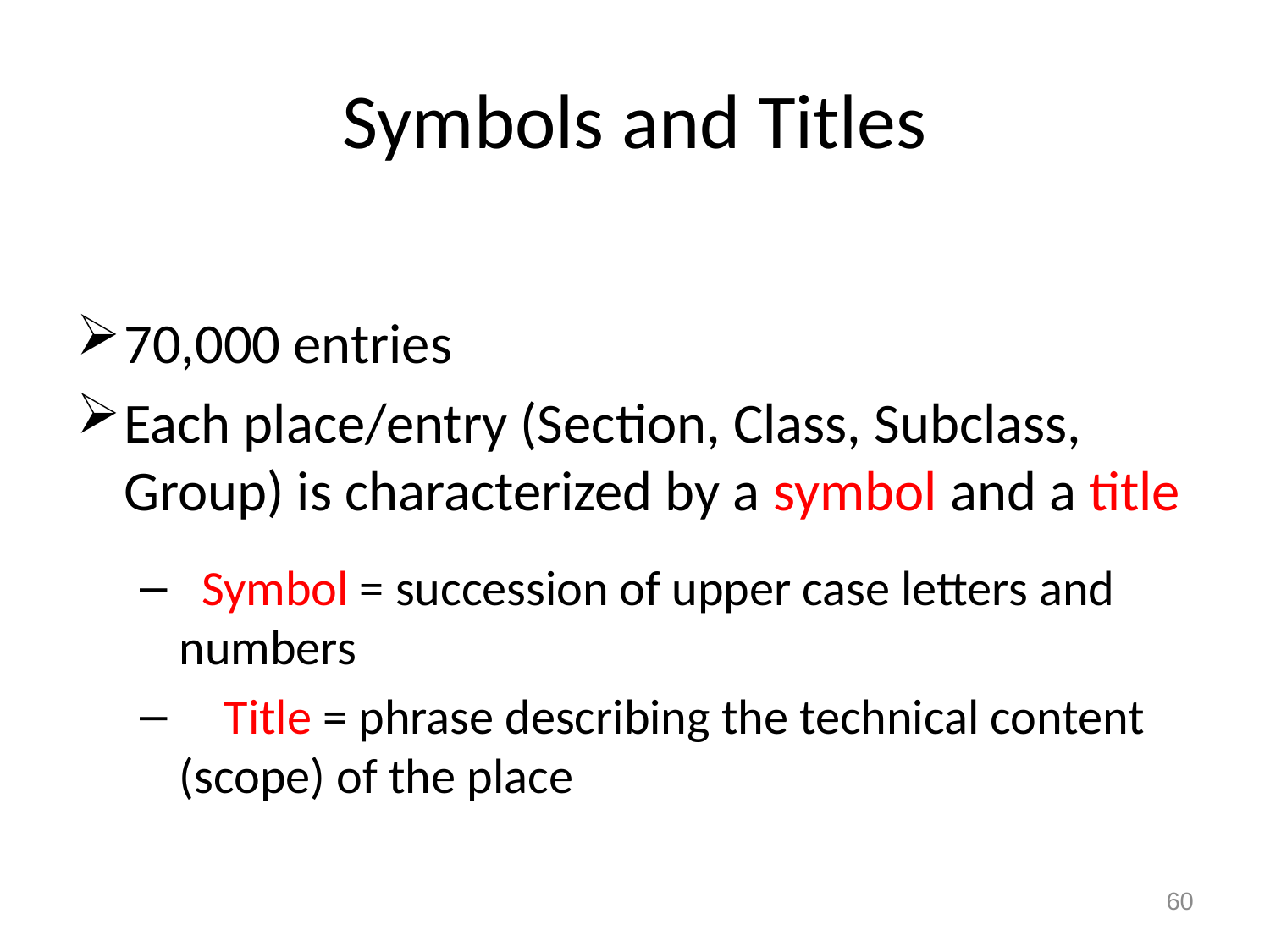

# Symbols and Titles

70,000 entries
Each place/entry (Section, Class, Subclass, Group) is characterized by a symbol and a title

  Symbol = succession of upper case letters and numbers
    Title = phrase describing the technical content (scope) of the place

60